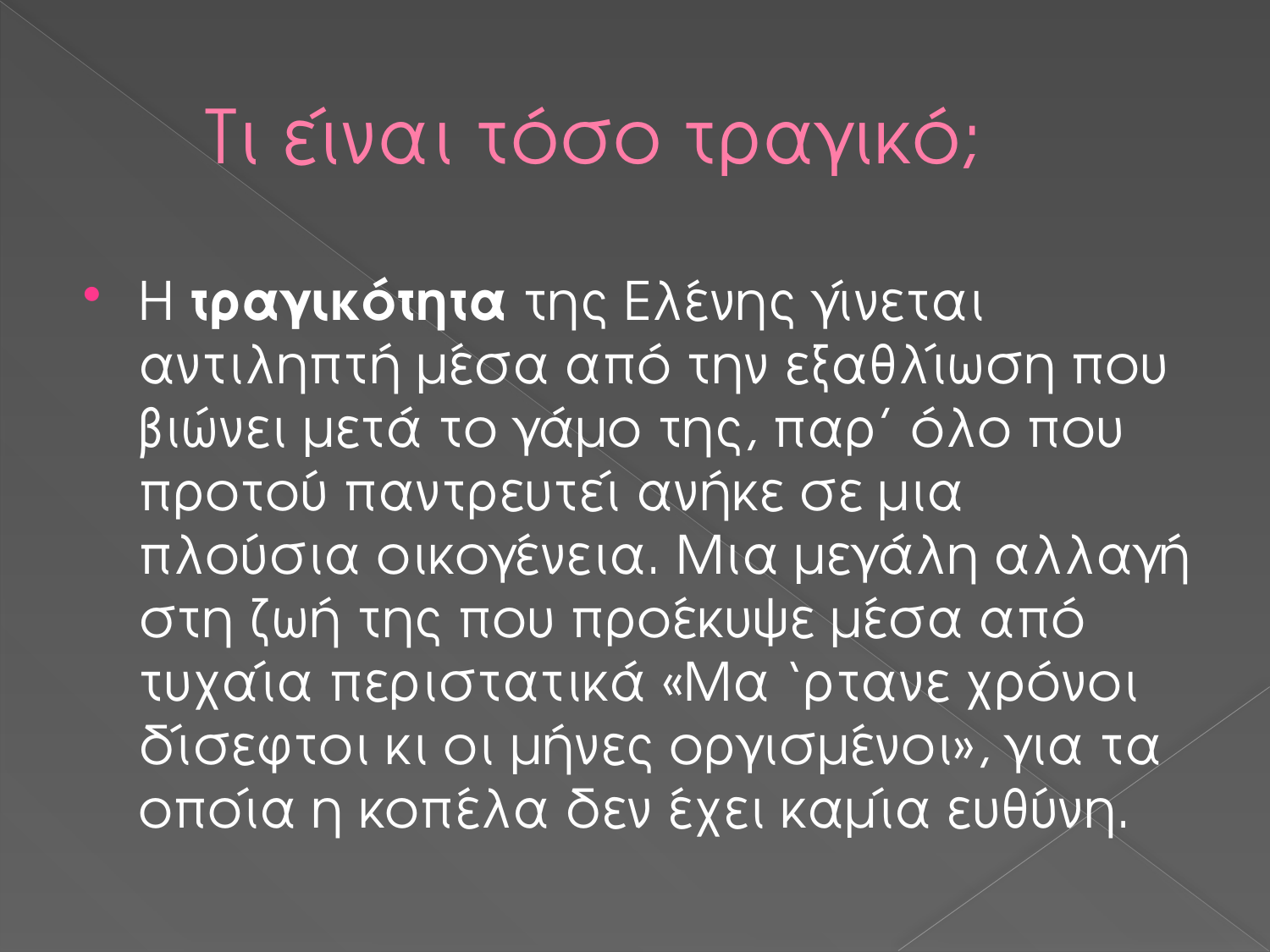

# Τι είναι τόσο τραγικό;
Η τραγικότητα της Ελένης γίνεται αντιληπτή μέσα από την εξαθλίωση που βιώνει μετά το γάμο της, παρ’ όλο που προτού παντρευτεί ανήκε σε μια πλούσια οικογένεια. Μια μεγάλη αλλαγή στη ζωή της που προέκυψε μέσα από τυχαία περιστατικά «Μα ‘ρτανε χρόνοι δίσεφτοι κι οι μήνες οργισμένοι», για τα οποία η κοπέλα δεν έχει καμία ευθύνη.